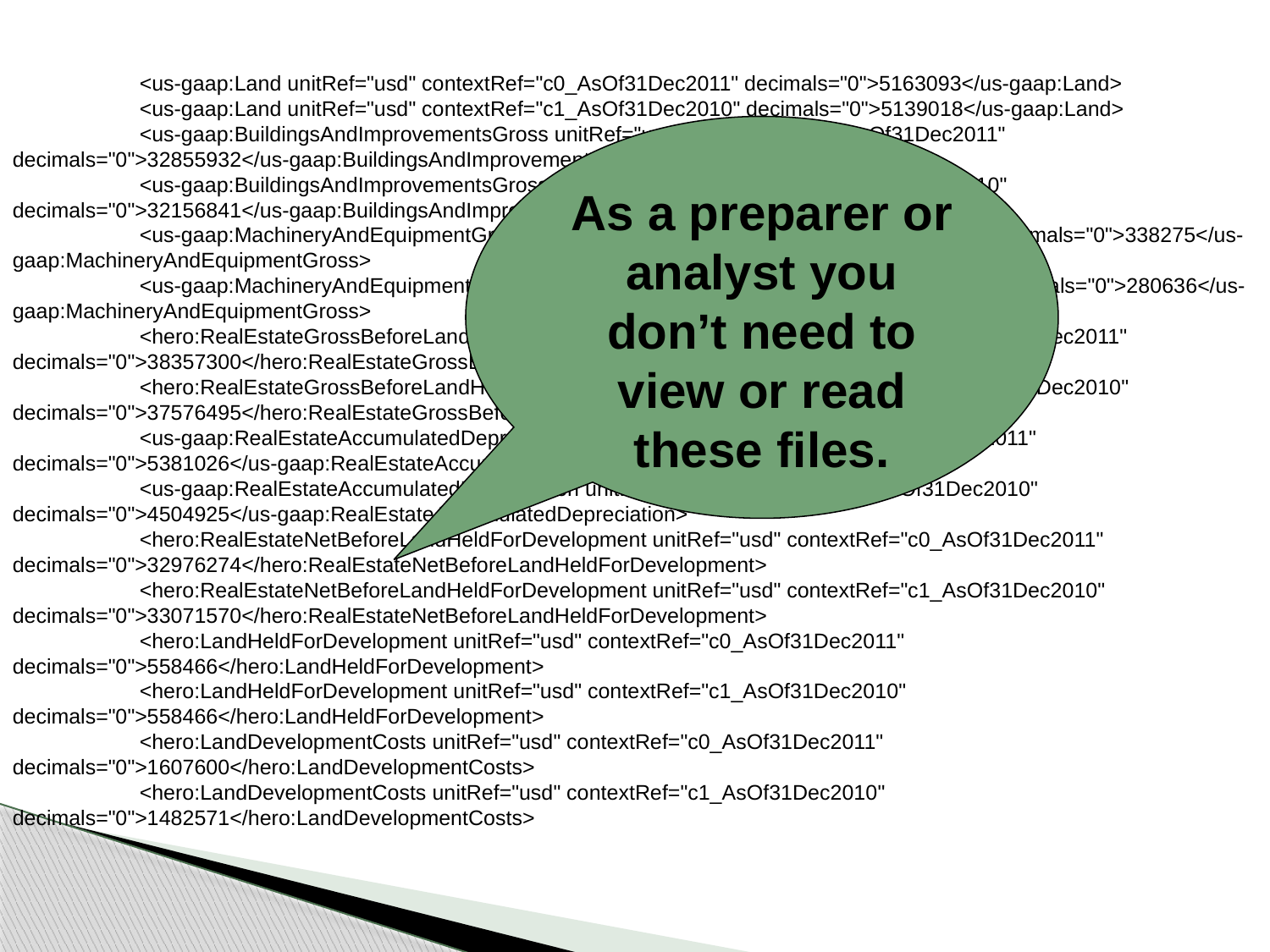

<us-gaap:Land unitRef="usd" contextRef="c0_AsOf31Dec2011" decimals="0">5163093</us-gaap:Land>
	<us-gaap:Land unitRef="usd" contextRef="c1_AsOf31Dec2010" decimals="0">5139018</us-gaap:Land>
	<us-gaap:BuildingsAndImprovementsGross unitRef="usd" contextRef="c0_AsOf31Dec2011" decimals="0">32855932</us-gaap:BuildingsAndImprovementsGross>
	<us-gaap:BuildingsAndImprovementsGross unitRef="usd" contextRef="c1_AsOf31Dec2010" decimals="0">32156841</us-gaap:BuildingsAndImprovementsGross>
	<us-gaap:MachineryAndEquipmentGross unitRef="usd" contextRef="c0_AsOf31Dec2011" decimals="0">338275</us-gaap:MachineryAndEquipmentGross>
	<us-gaap:MachineryAndEquipmentGross unitRef="usd" contextRef="c1_AsOf31Dec2010" decimals="0">280636</us-gaap:MachineryAndEquipmentGross>
	<hero:RealEstateGrossBeforeLandHeldForDevelopment unitRef="usd" contextRef="c0_AsOf31Dec2011" decimals="0">38357300</hero:RealEstateGrossBeforeLandHeldForDevelopment>
	<hero:RealEstateGrossBeforeLandHeldForDevelopment unitRef="usd" contextRef="c1_AsOf31Dec2010" decimals="0">37576495</hero:RealEstateGrossBeforeLandHeldForDevelopment>
	<us-gaap:RealEstateAccumulatedDepreciation unitRef="usd" contextRef="c0_AsOf31Dec2011" decimals="0">5381026</us-gaap:RealEstateAccumulatedDepreciation>
	<us-gaap:RealEstateAccumulatedDepreciation unitRef="usd" contextRef="c1_AsOf31Dec2010" decimals="0">4504925</us-gaap:RealEstateAccumulatedDepreciation>
	<hero:RealEstateNetBeforeLandHeldForDevelopment unitRef="usd" contextRef="c0_AsOf31Dec2011" decimals="0">32976274</hero:RealEstateNetBeforeLandHeldForDevelopment>
	<hero:RealEstateNetBeforeLandHeldForDevelopment unitRef="usd" contextRef="c1_AsOf31Dec2010" decimals="0">33071570</hero:RealEstateNetBeforeLandHeldForDevelopment>
	<hero:LandHeldForDevelopment unitRef="usd" contextRef="c0_AsOf31Dec2011" decimals="0">558466</hero:LandHeldForDevelopment>
	<hero:LandHeldForDevelopment unitRef="usd" contextRef="c1_AsOf31Dec2010" decimals="0">558466</hero:LandHeldForDevelopment>
	<hero:LandDevelopmentCosts unitRef="usd" contextRef="c0_AsOf31Dec2011" decimals="0">1607600</hero:LandDevelopmentCosts>
	<hero:LandDevelopmentCosts unitRef="usd" contextRef="c1_AsOf31Dec2010" decimals="0">1482571</hero:LandDevelopmentCosts>
As a preparer or analyst you don’t need to view or read these files.